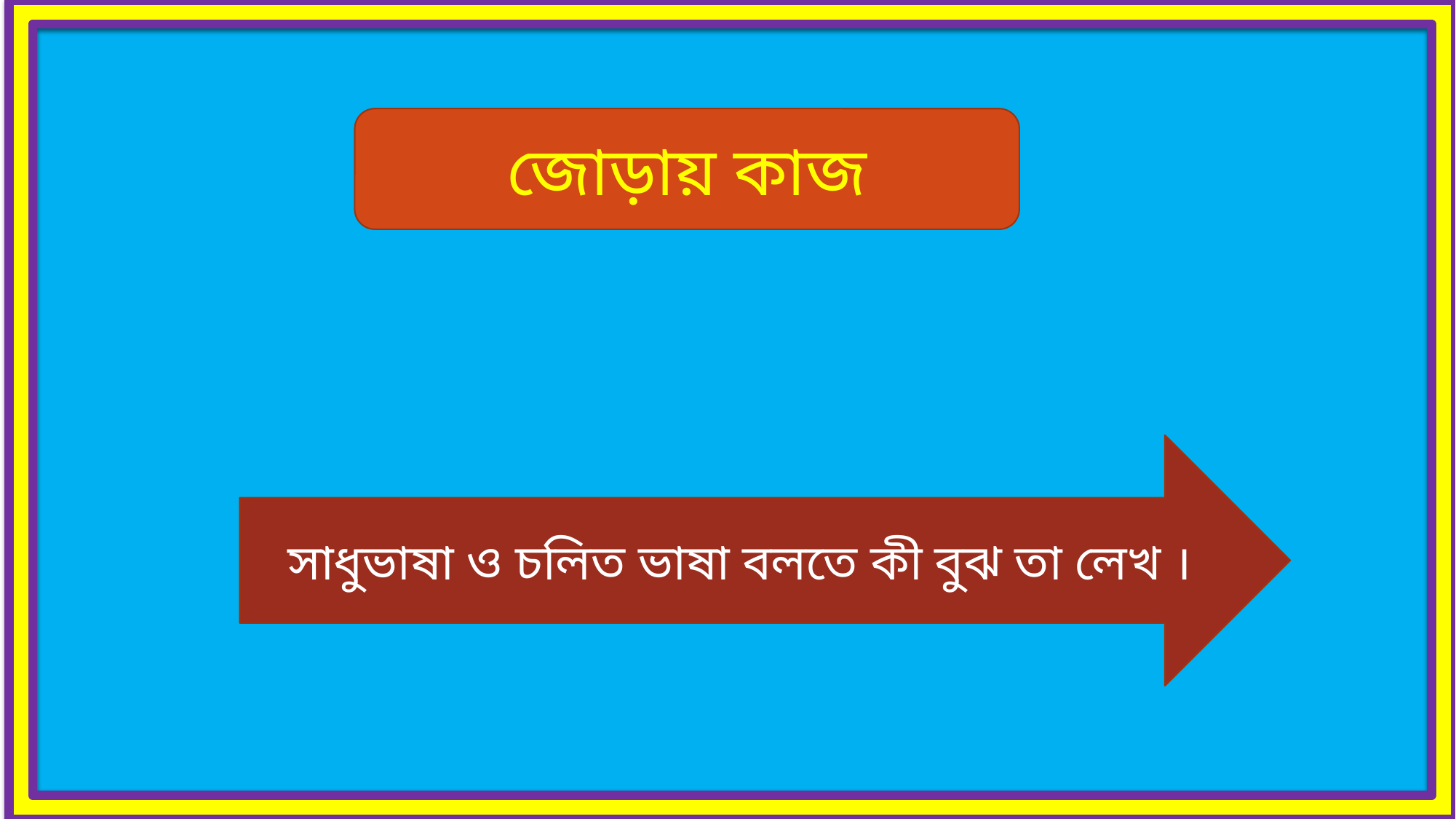

জোড়ায় কাজ
 সাধুভাষা ও চলিত ভাষা বলতে কী বুঝ তা লেখ ।